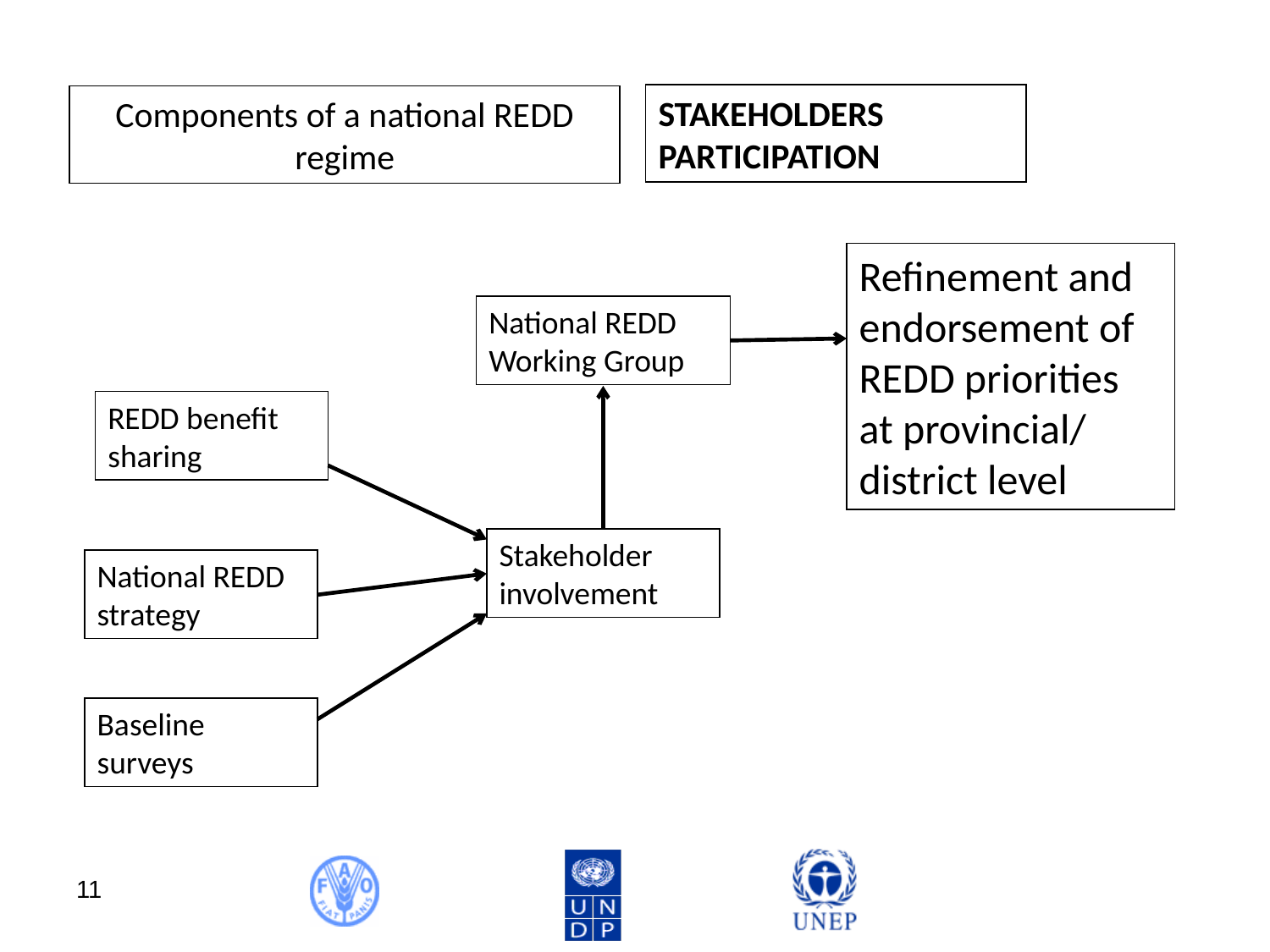

STAKEHOLDERS PARTICIPATION
Components of a national REDD regime
Refinement and endorsement of REDD priorities at provincial/ district level
National REDD Working Group
REDD benefit sharing
Stakeholder involvement
National REDD strategy
Baseline surveys
11